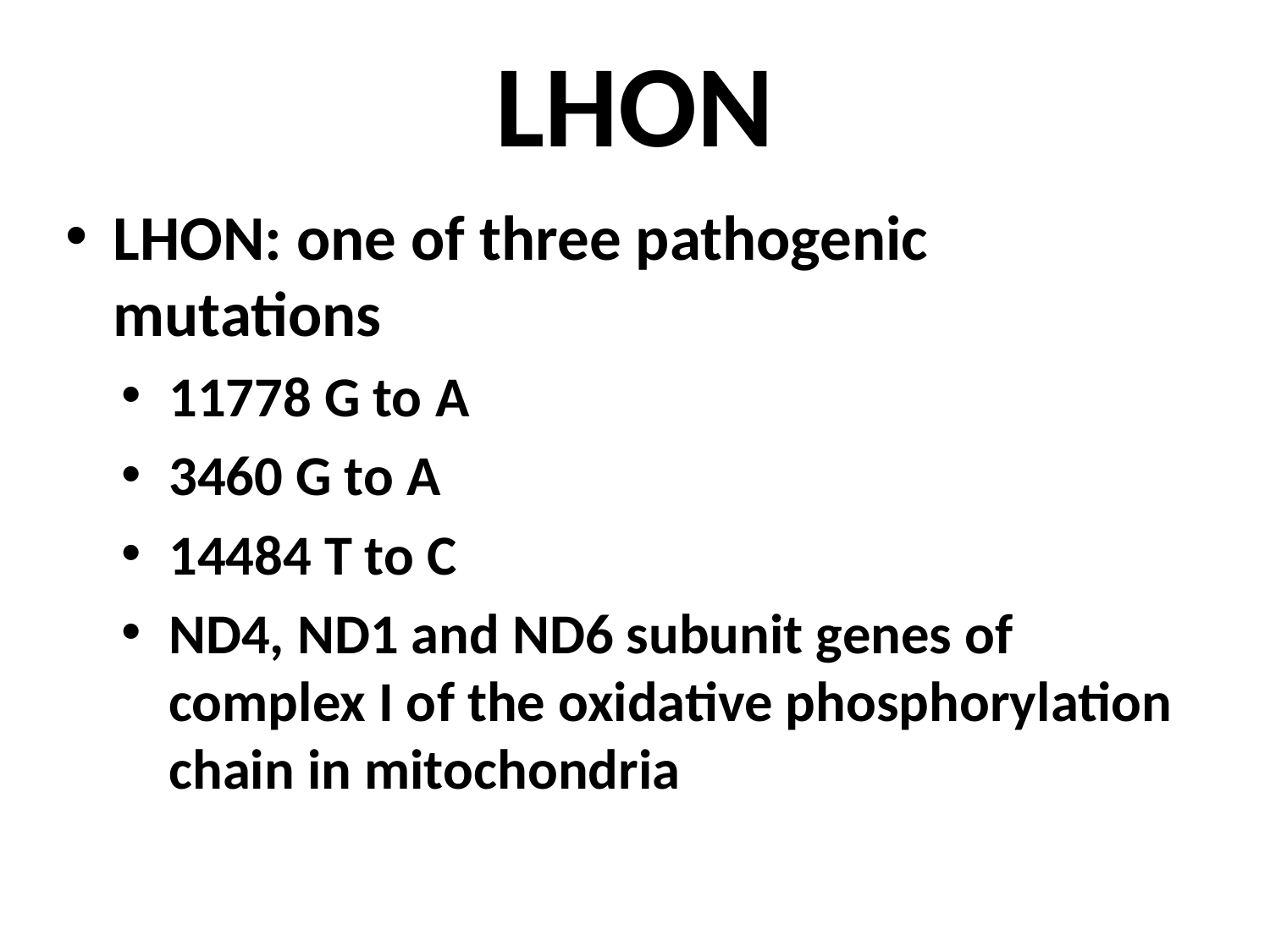

# LHON
LHON: one of three pathogenic mutations
11778 G to A
3460 G to A
14484 T to C
ND4, ND1 and ND6 subunit genes of complex I of the oxidative phosphorylation chain in mitochondria